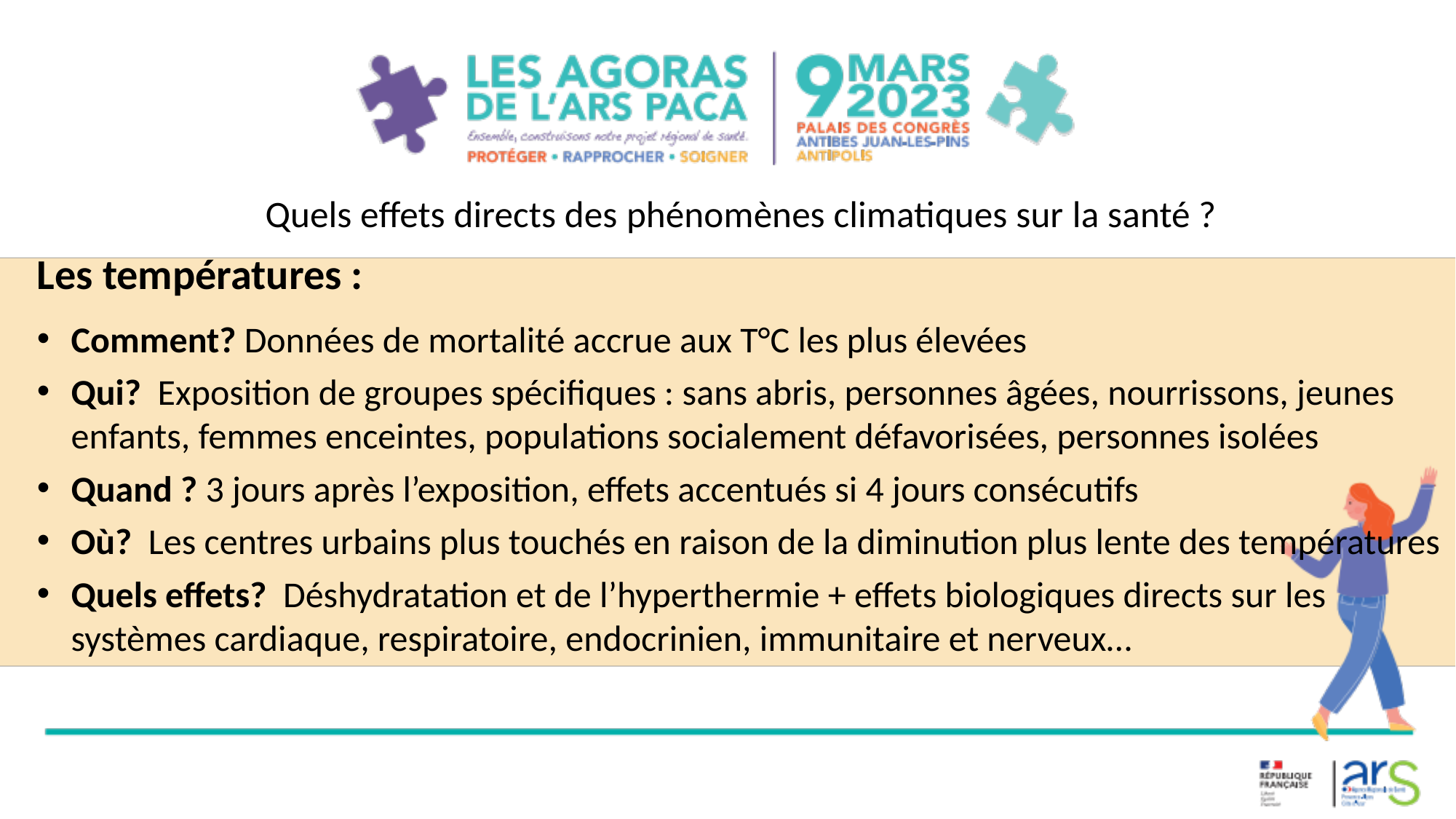

Quels effets directs des phénomènes climatiques sur la santé ?
Les températures :
Comment? Données de mortalité accrue aux T°C les plus élevées
Qui?  Exposition de groupes spécifiques : sans abris, personnes âgées, nourrissons, jeunes enfants, femmes enceintes, populations socialement défavorisées, personnes isolées
Quand ? 3 jours après l’exposition, effets accentués si 4 jours consécutifs
Où?  Les centres urbains plus touchés en raison de la diminution plus lente des températures
Quels effets?  Déshydratation et de l’hyperthermie + effets biologiques directs sur les systèmes cardiaque, respiratoire, endocrinien, immunitaire et nerveux…